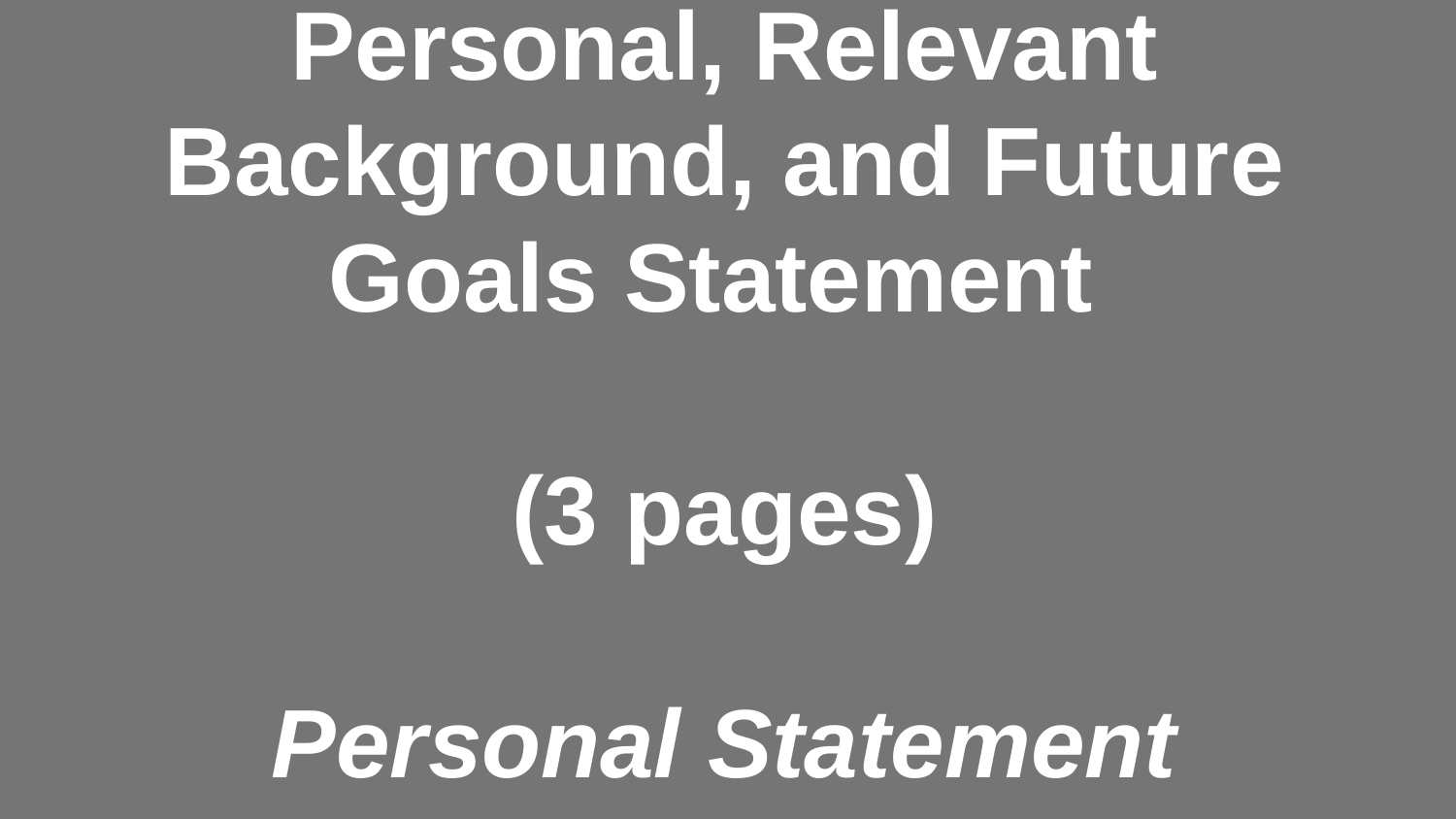

# Personal, Relevant Background, and Future Goals Statement (3 pages) Personal Statement